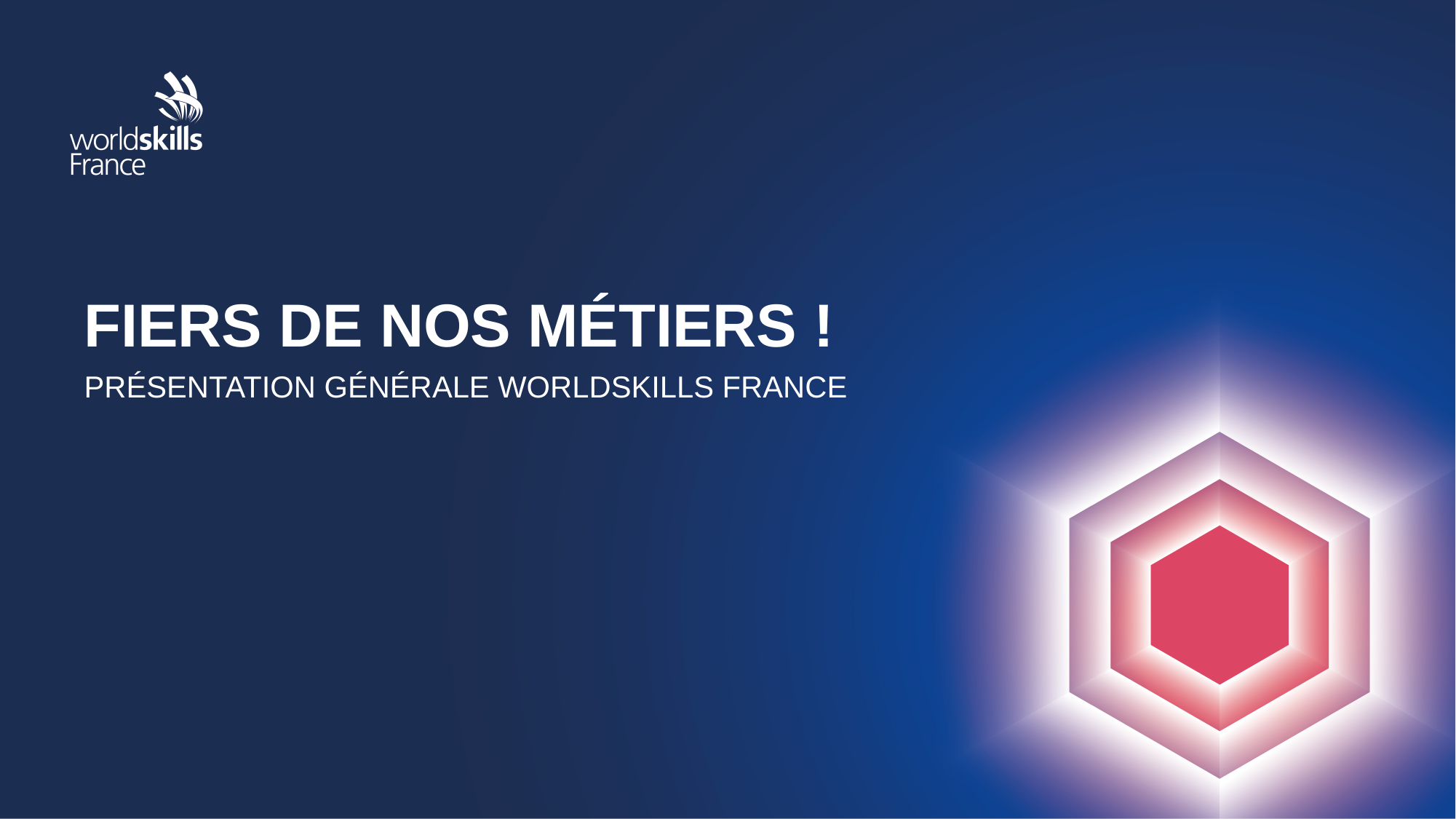

# Fiers de nos métiers !
Présentation générale WorldSkills France